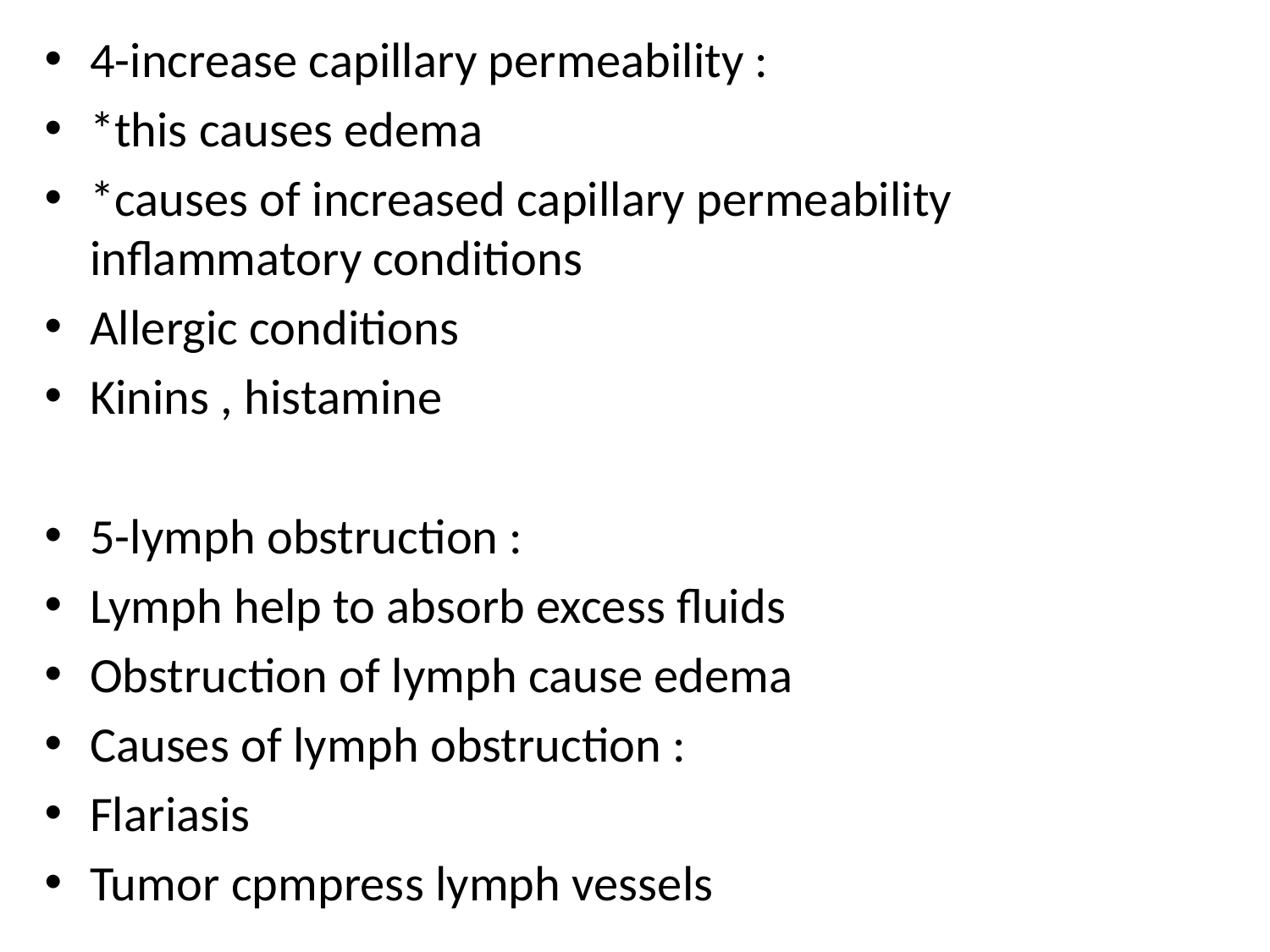

4-increase capillary permeability :
*this causes edema
*causes of increased capillary permeability
inflammatory conditions
Allergic conditions
Kinins , histamine

5-lymph obstruction :
Lymph help to absorb excess fluids
Obstruction of lymph cause edema
Causes of lymph obstruction :
Flariasis
Tumor cpmpress lymph vessels
#